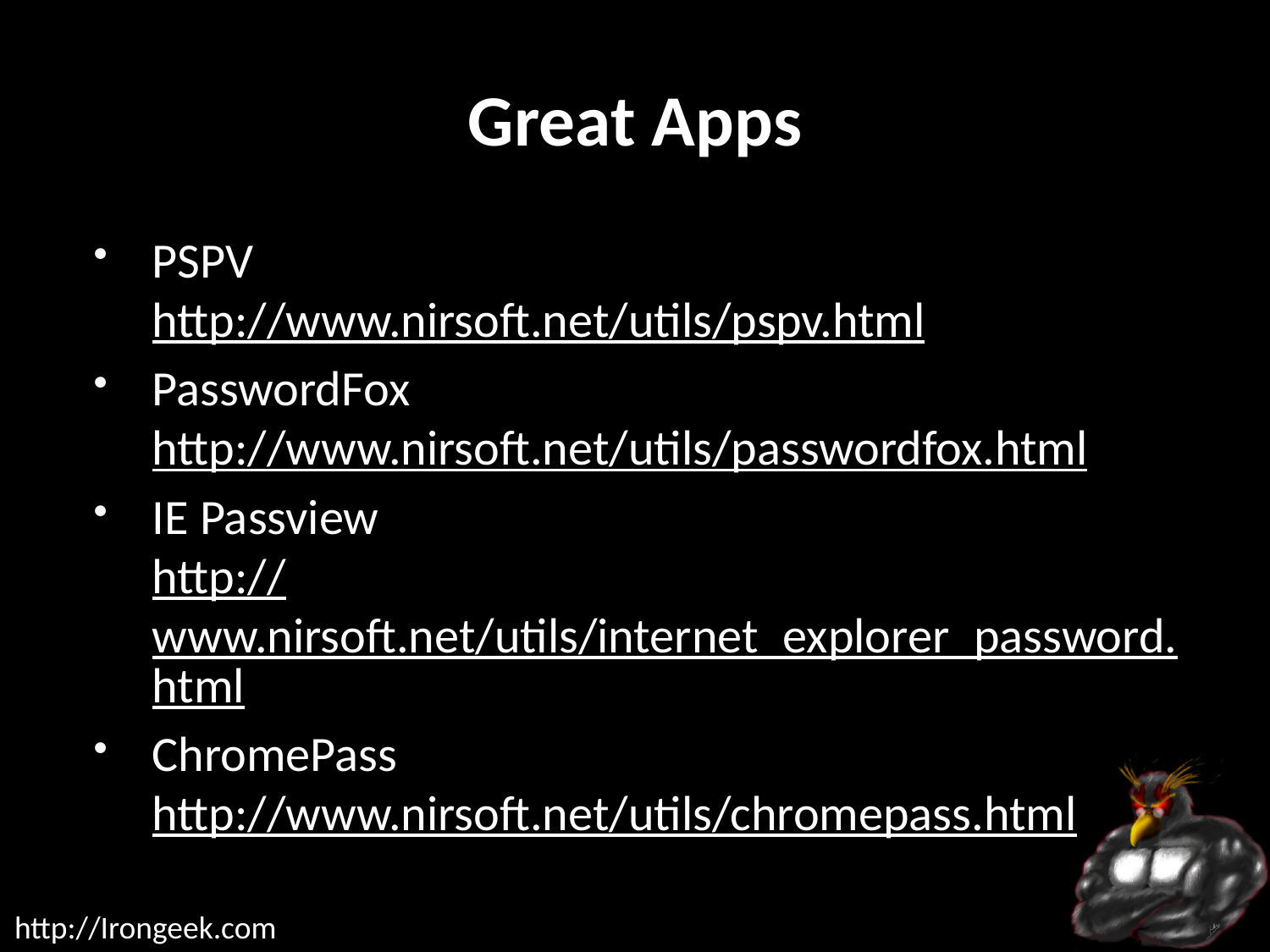

# Great Apps
PSPV
http://www.nirsoft.net/utils/pspv.html
PasswordFox
http://www.nirsoft.net/utils/passwordfox.html
IE Passview
http://www.nirsoft.net/utils/internet_explorer_password.html
ChromePass
http://www.nirsoft.net/utils/chromepass.html